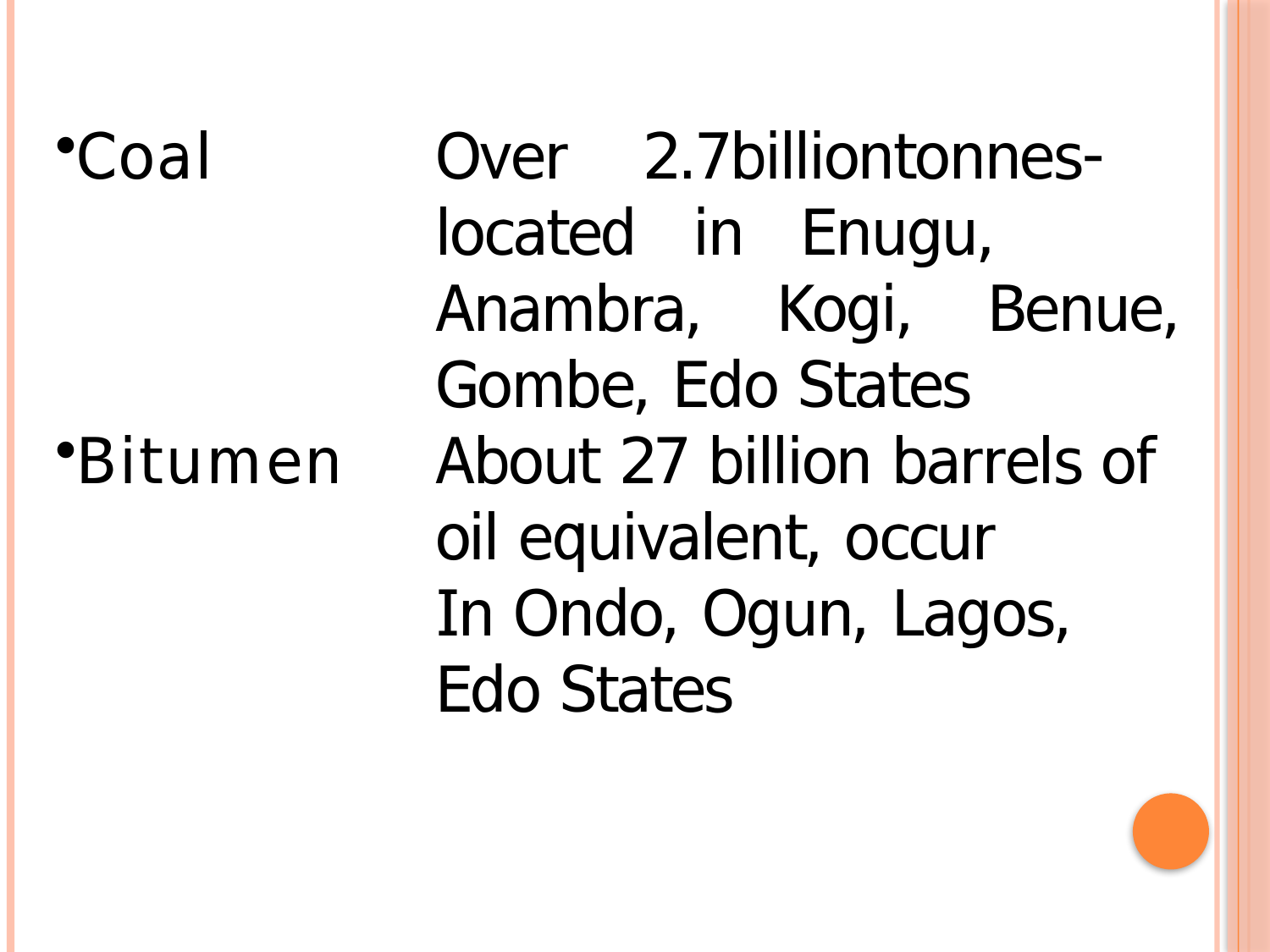

Coal		Over 2.7billiontonnes- 				located in Enugu, 					Anambra, Kogi, Benue, 			Gombe, Edo States
Bitumen	About 27 billion barrels of 			oil equivalent, occur
			In Ondo, Ogun, Lagos, 			Edo States